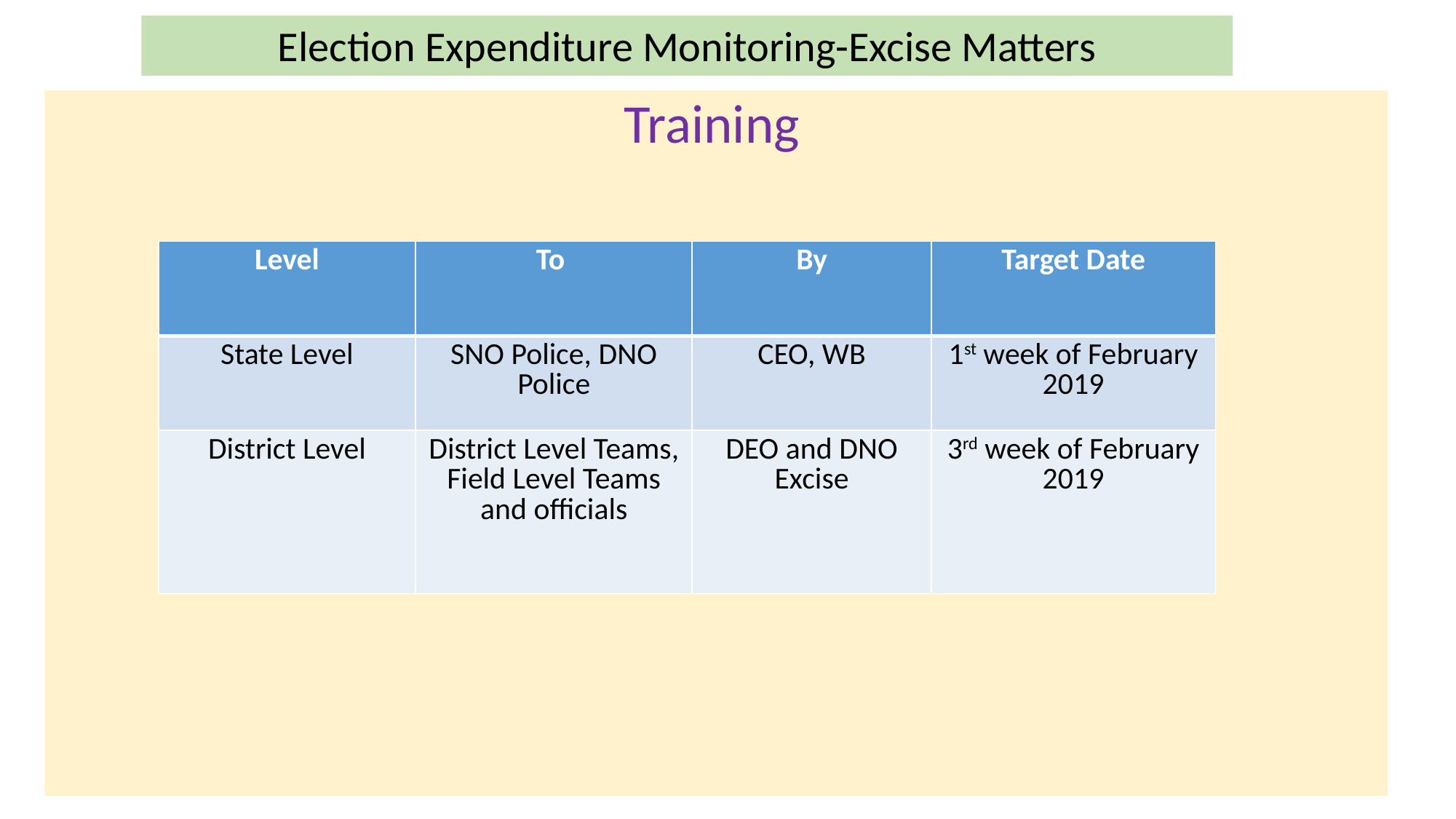

# Election Expenditure Monitoring-Excise Matters
Training

| Level | To | By | Target Date |
| --- | --- | --- | --- |
| State Level | SNO Police, DNO Police | CEO, WB | 1st week of February 2019 |
| District Level | District Level Teams, Field Level Teams and officials | DEO and DNO Excise | 3rd week of February 2019 |